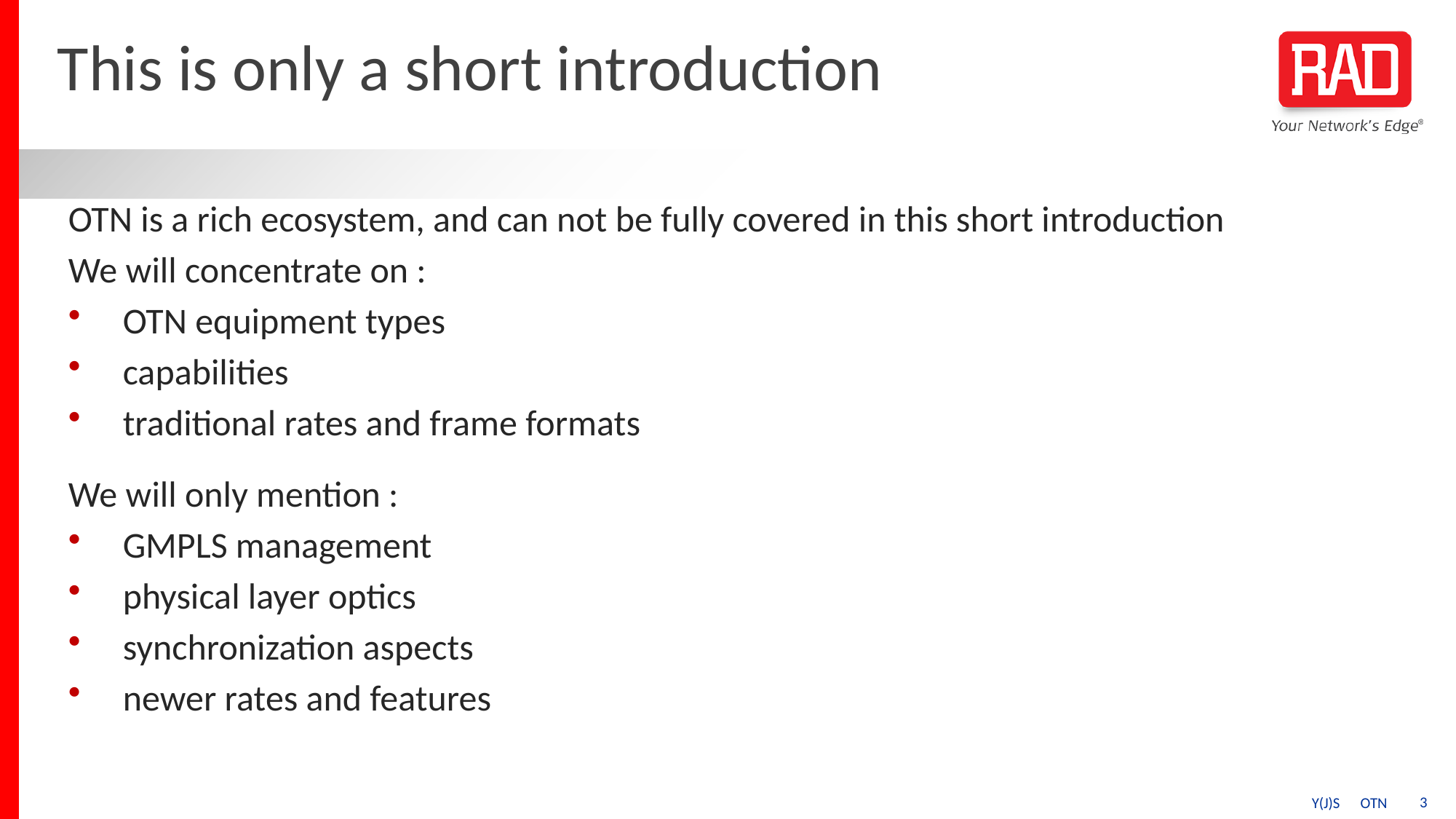

# This is only a short introduction
OTN is a rich ecosystem, and can not be fully covered in this short introduction
We will concentrate on :
OTN equipment types
capabilities
traditional rates and frame formats
We will only mention :
GMPLS management
physical layer optics
synchronization aspects
newer rates and features